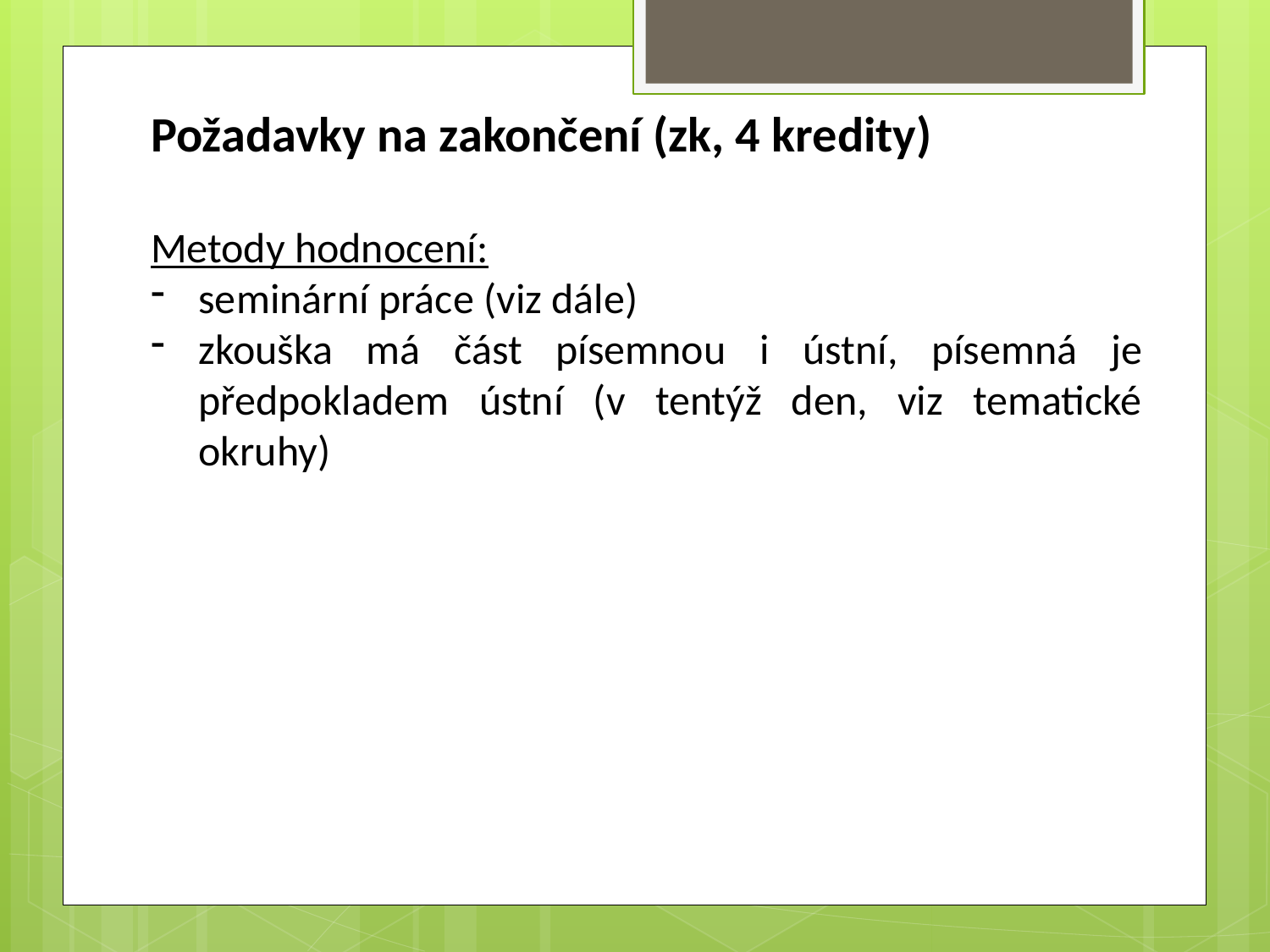

Požadavky na zakončení (zk, 4 kredity)

Metody hodnocení:
seminární práce (viz dále)
zkouška má část písemnou i ústní, písemná je předpokladem ústní (v tentýž den, viz tematické okruhy)